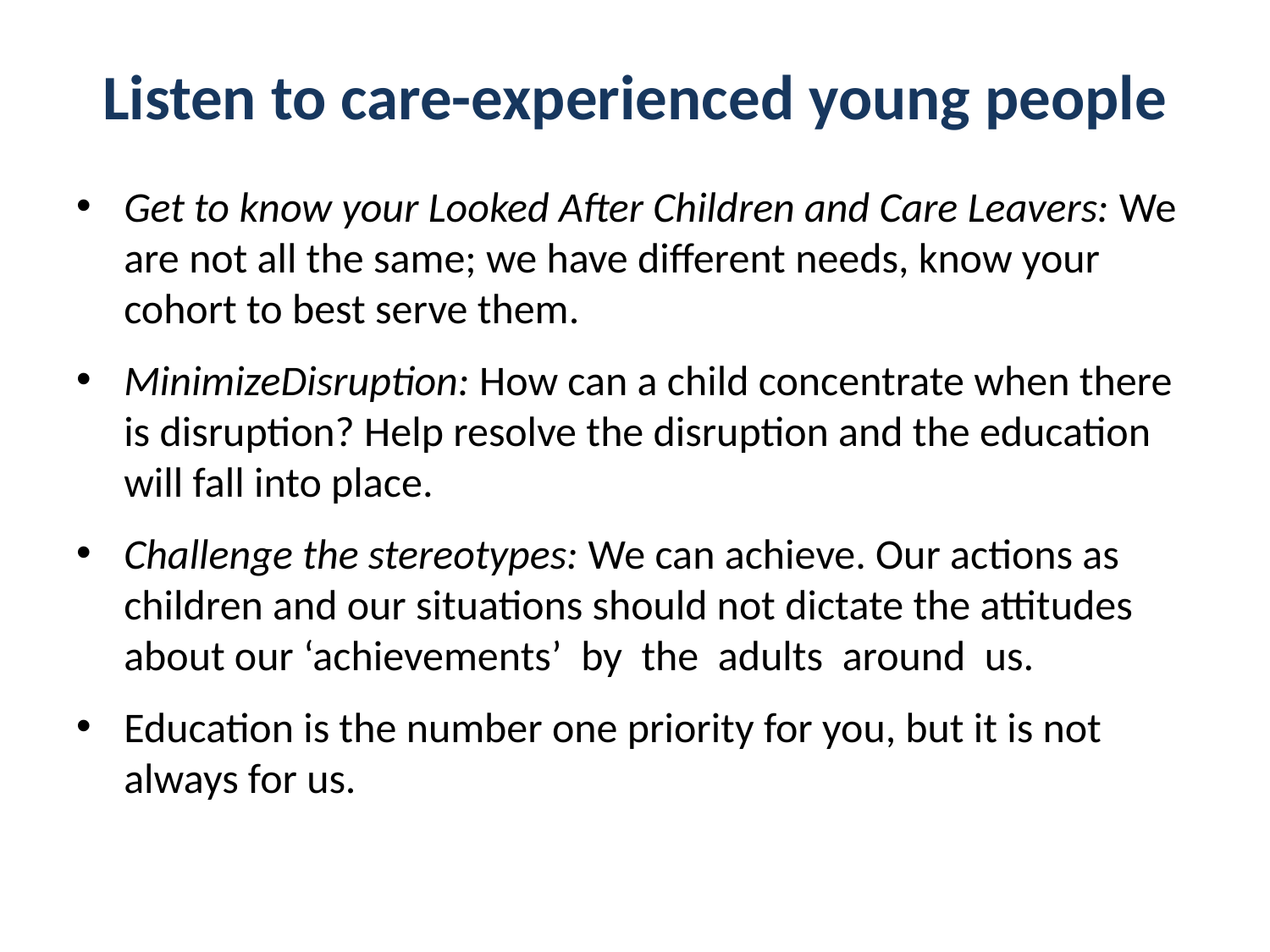

# Listen to care-experienced young people
Get to know your Looked After Children and Care Leavers: We are not all the same; we have different needs, know your cohort to best serve them.
MinimizeDisruption: How can a child concentrate when there is disruption? Help resolve the disruption and the education will fall into place.
Challenge the stereotypes: We can achieve. Our actions as children and our situations should not dictate the attitudes about our ‘achievements’  by  the  adults  around  us.
Education is the number one priority for you, but it is not always for us.